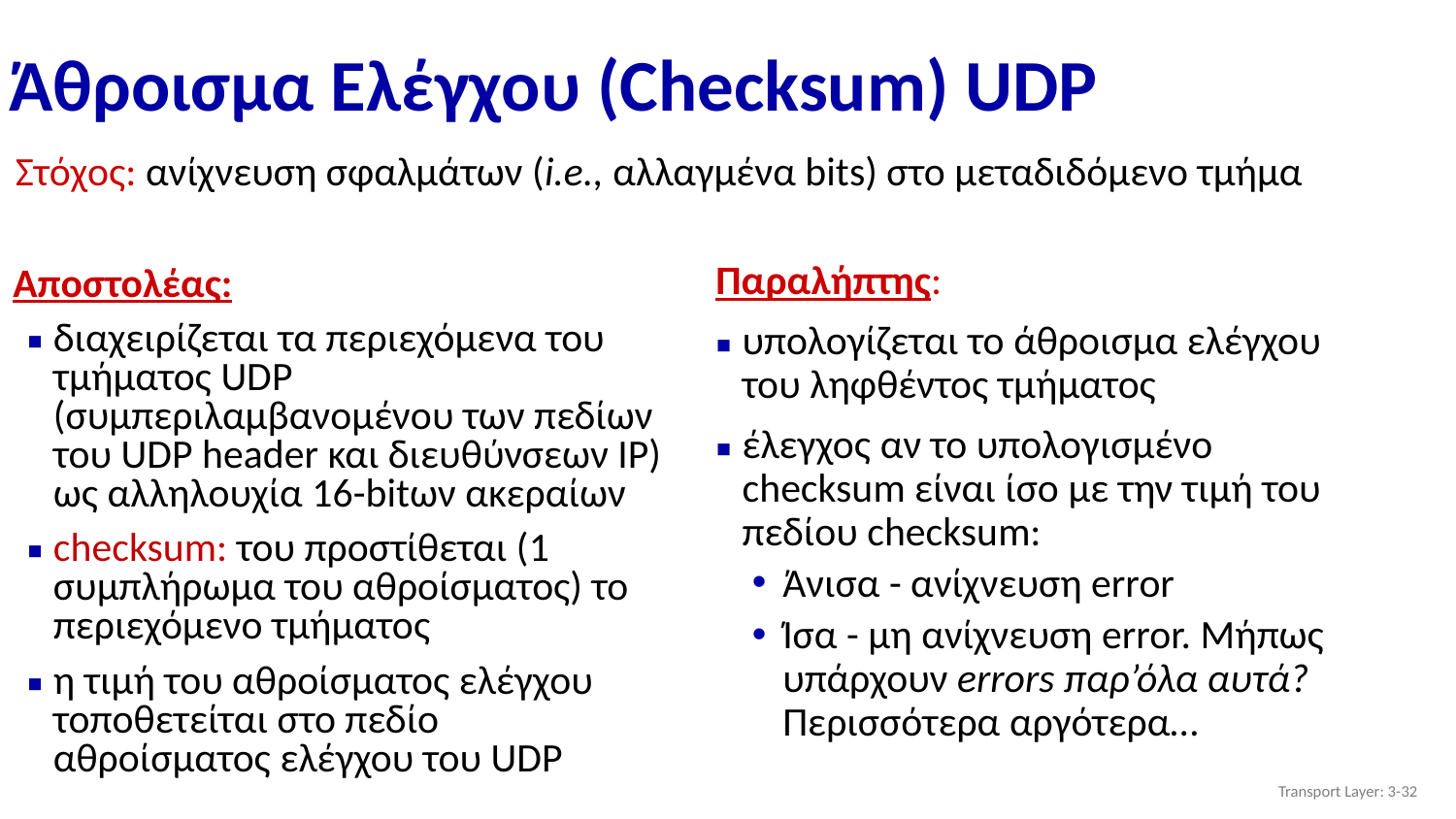

# Άθροισμα Ελέγχου (Checksum) UDP
Στόχος: ανίχνευση σφαλμάτων (i.e., αλλαγμένα bits) στο μεταδιδόμενο τμήμα
Παραλήπτης:
υπολογίζεται το άθροισμα ελέγχου του ληφθέντος τμήματος
έλεγχος αν το υπολογισμένο checksum είναι ίσο με την τιμή του πεδίου checksum:
Άνισα - ανίχνευση error
Ίσα - μη ανίχνευση error. Μήπως υπάρχουν errors παρ’όλα αυτά? Περισσότερα αργότερα…
Αποστολέας:
διαχειρίζεται τα περιεχόμενα του τμήματος UDP (συμπεριλαμβανομένου των πεδίων του UDP header και διευθύνσεων IP) ως αλληλουχία 16-bitων ακεραίων
checksum: του προστίθεται (1 συμπλήρωμα του αθροίσματος) το περιεχόμενο τμήματος
η τιμή του αθροίσματος ελέγχου τοποθετείται στο πεδίο αθροίσματος ελέγχου του UDP

Transport Layer: 3-32